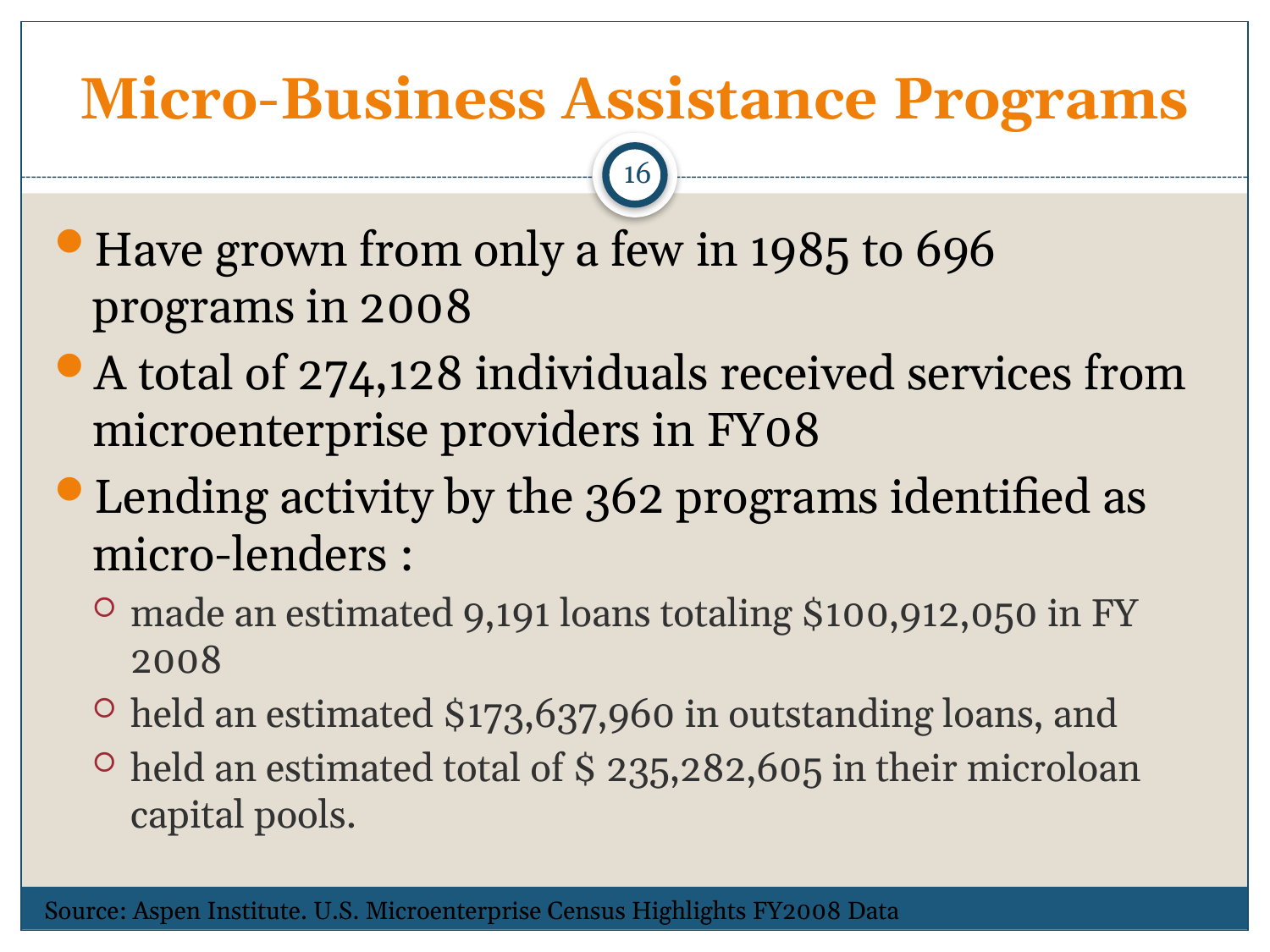

# Micro-Business Assistance Programs
16
Have grown from only a few in 1985 to 696 programs in 2008
A total of 274,128 individuals received services from microenterprise providers in FY08
Lending activity by the 362 programs identified as micro-lenders :
made an estimated 9,191 loans totaling $100,912,050 in FY 2008
held an estimated $173,637,960 in outstanding loans, and
held an estimated total of $ 235,282,605 in their microloan capital pools.
Source: Aspen Institute. U.S. Microenterprise Census Highlights FY2008 Data